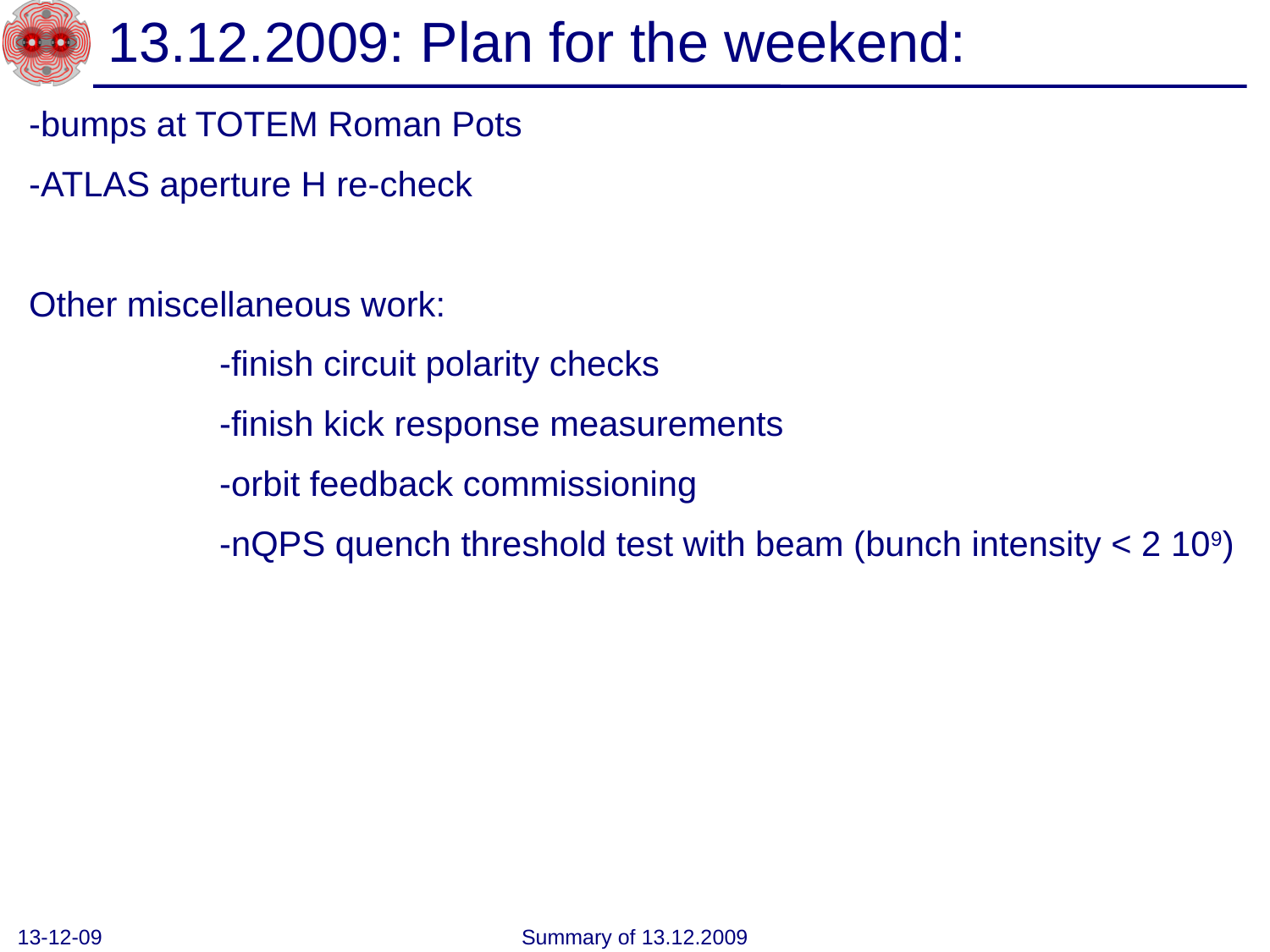

# 13.12.2009: Plan for the weekend:
-bumps at TOTEM Roman Pots
-ATLAS aperture H re-check

Other miscellaneous work:
-finish circuit polarity checks
-finish kick response measurements
-orbit feedback commissioning
-nQPS quench threshold test with beam (bunch intensity < 2 109)

13-12-09
Summary of 13.12.2009